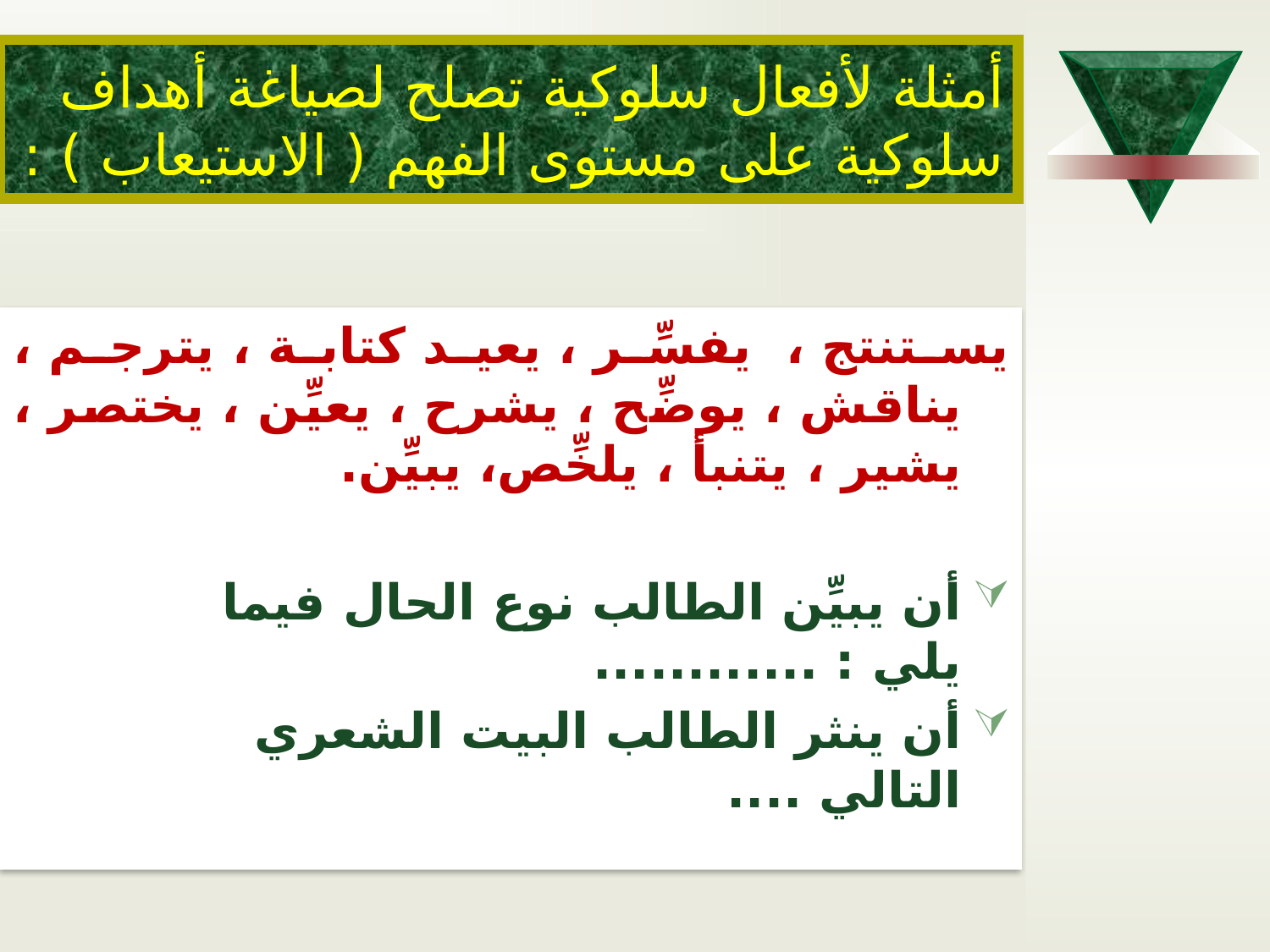

# أمثلة لأفعال سلوكية تصلح لصياغة أهداف سلوكية على مستوى الفهم ( الاستيعاب ) :
يستنتج ،  يفسِّر ، يعيد كتابة ، يترجم ، يناقش ، يوضِّح ، يشرح ، يعيِّن ، يختصر ، يشير ، يتنبأ ، يلخِّص، يبيِّن.

أن يبيِّن الطالب نوع الحال فيما يلي : ............
أن ينثر الطالب البيت الشعري التالي ....